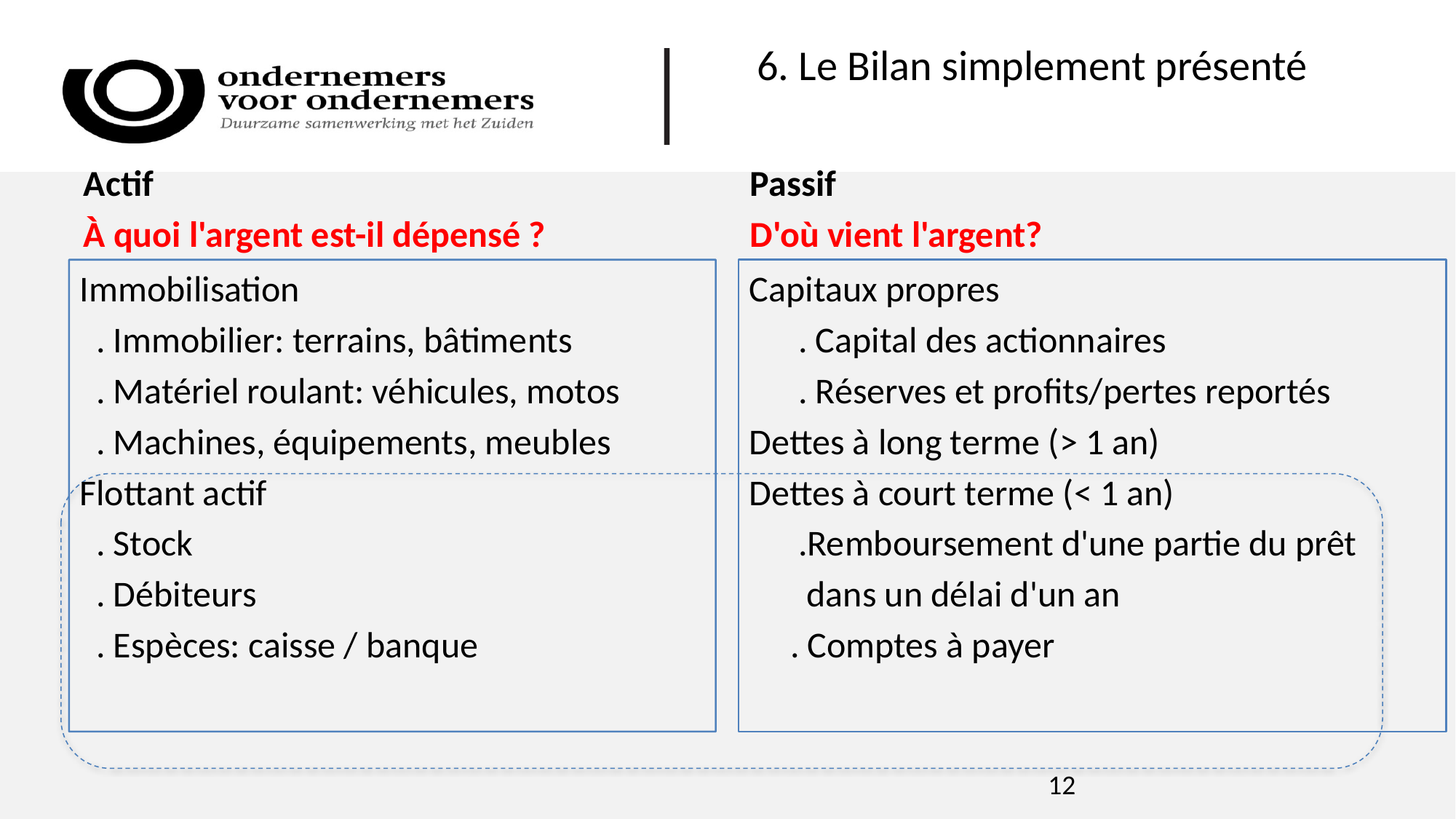

# 6. Le Bilan simplement présenté
Actif
À quoi l'argent est-il dépensé ?
Passif
D'où vient l'argent?
Immobilisation
  . Immobilier: terrains, bâtiments
  . Matériel roulant: véhicules, motos
  . Machines, équipements, meubles
Flottant actif
  . Stock
  . Débiteurs
  . Espèces: caisse / banque
Capitaux propres
      . Capital des actionnaires
      . Réserves et profits/pertes reportés
Dettes à long terme (> 1 an)
Dettes à court terme (< 1 an)
      .Remboursement d'une partie du prêt
       dans un délai d'un an
     . Comptes à payer

12